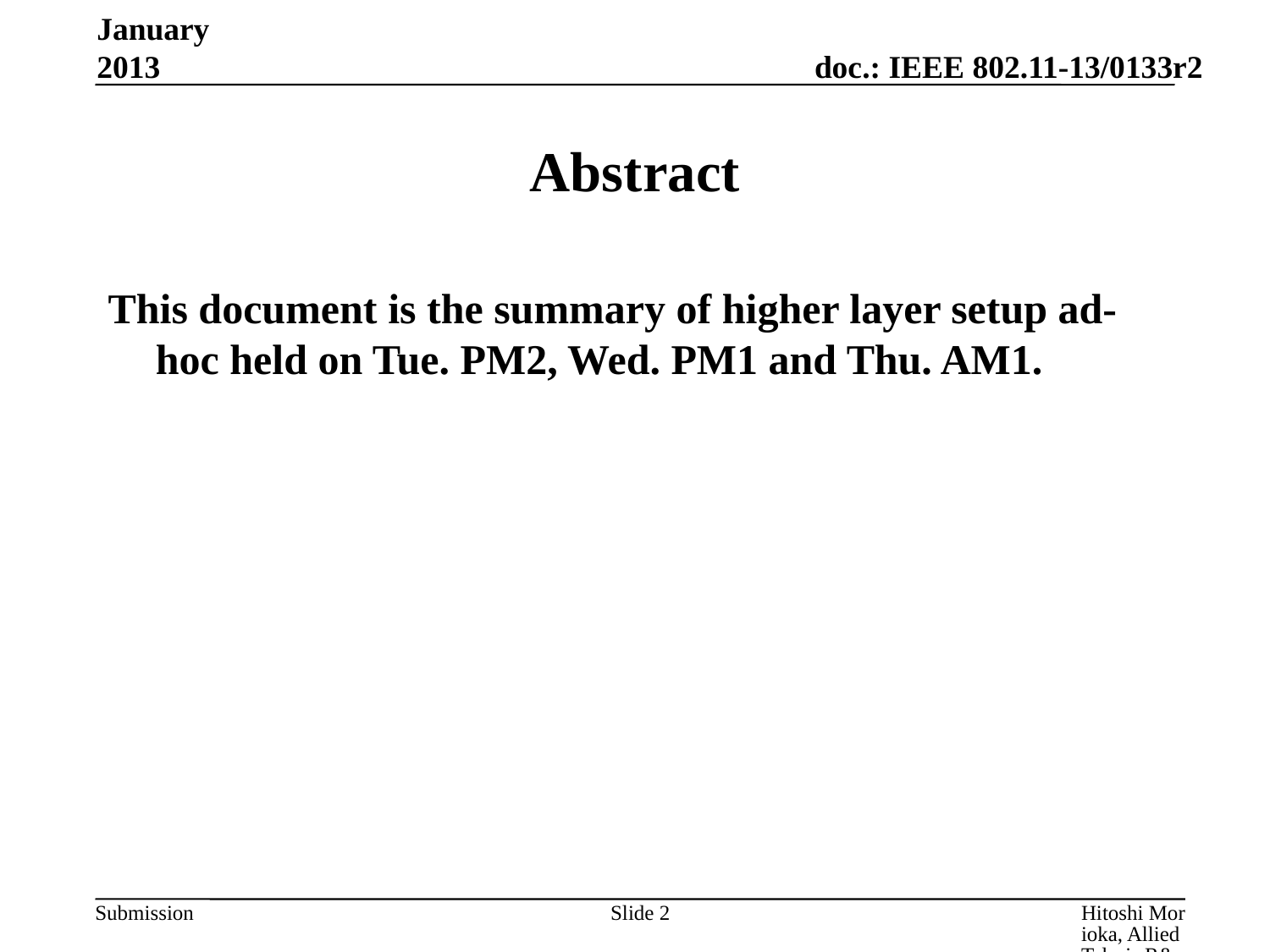

January 2013
# Abstract
This document is the summary of higher layer setup ad-hoc held on Tue. PM2, Wed. PM1 and Thu. AM1.
Slide 2
Hitoshi Morioka, Allied Telesis R&D Center